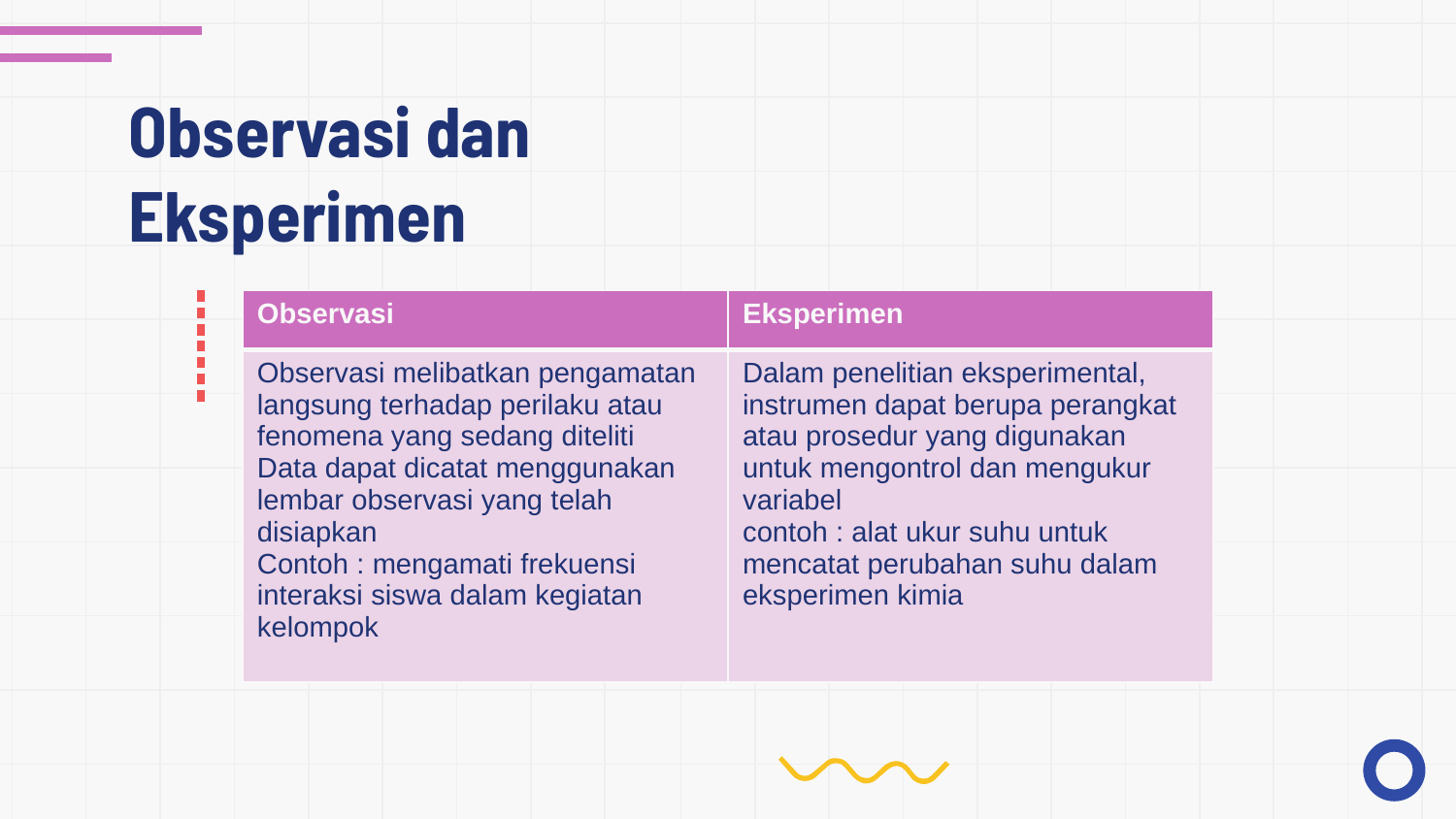

# Observasi dan Eksperimen

| Observasi | Eksperimen |
| --- | --- |
| Observasi melibatkan pengamatan langsung terhadap perilaku atau fenomena yang sedang diteliti Data dapat dicatat menggunakan lembar observasi yang telah disiapkan Contoh : mengamati frekuensi interaksi siswa dalam kegiatan kelompok | Dalam penelitian eksperimental, instrumen dapat berupa perangkat atau prosedur yang digunakan untuk mengontrol dan mengukur variabel contoh : alat ukur suhu untuk mencatat perubahan suhu dalam eksperimen kimia |